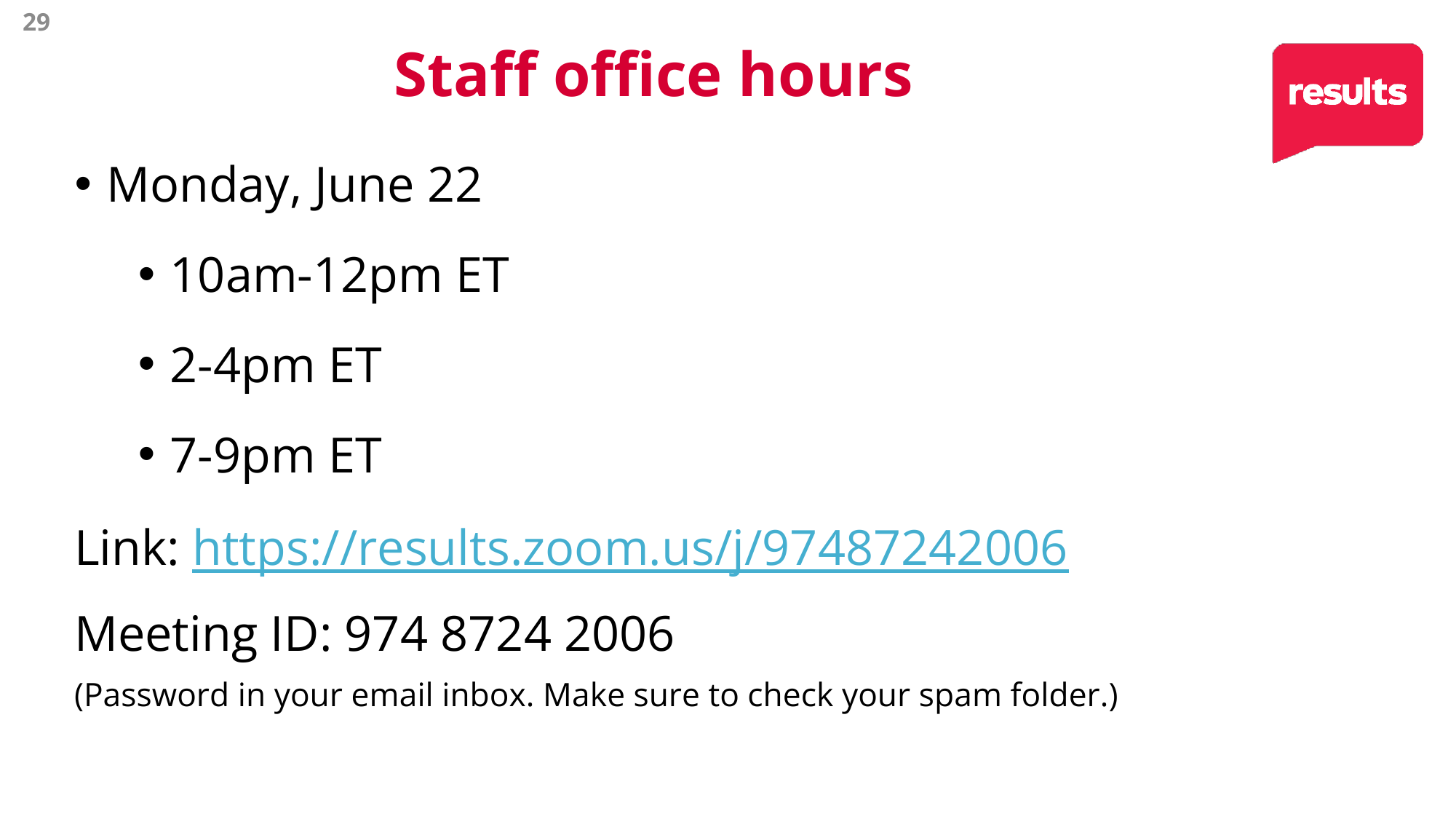

29
# Staff office hours
Monday, June 22
10am-12pm ET
2-4pm ET
7-9pm ET
Link: https://results.zoom.us/j/97487242006
Meeting ID: 974 8724 2006
(Password in your email inbox. Make sure to check your spam folder.)